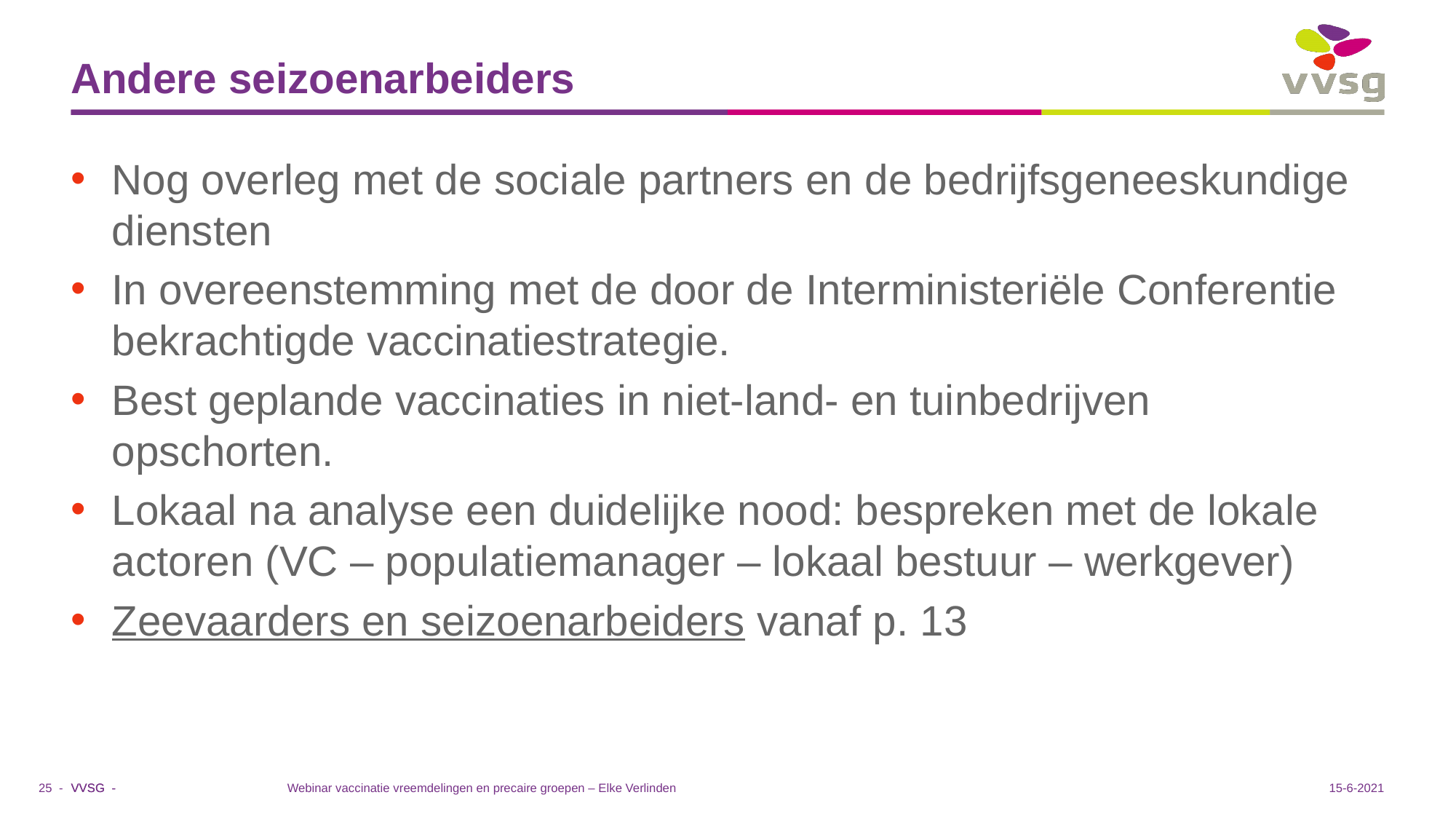

# Andere seizoenarbeiders
Nog overleg met de sociale partners en de bedrijfsgeneeskundige diensten
In overeenstemming met de door de Interministeriële Conferentie bekrachtigde vaccinatiestrategie.
Best geplande vaccinaties in niet-land- en tuinbedrijven opschorten.
Lokaal na analyse een duidelijke nood: bespreken met de lokale actoren (VC – populatiemanager – lokaal bestuur – werkgever)
Zeevaarders en seizoenarbeiders vanaf p. 13
Webinar vaccinatie vreemdelingen en precaire groepen – Elke Verlinden
15-6-2021
25  -